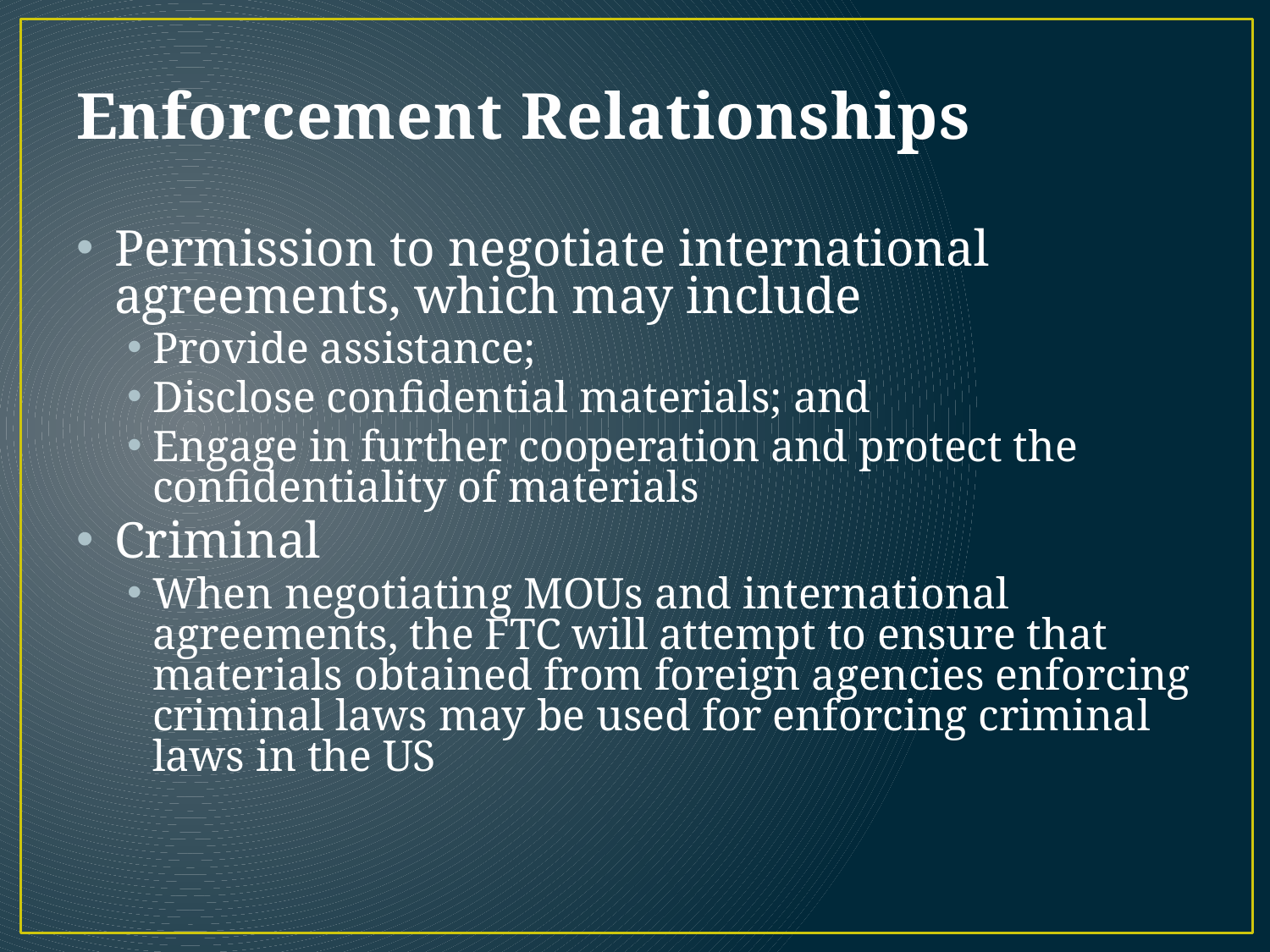

# Enforcement Relationships
Permission to negotiate international agreements, which may include
Provide assistance;
Disclose confidential materials; and
Engage in further cooperation and protect the confidentiality of materials
Criminal
When negotiating MOUs and international agreements, the FTC will attempt to ensure that materials obtained from foreign agencies enforcing criminal laws may be used for enforcing criminal laws in the US